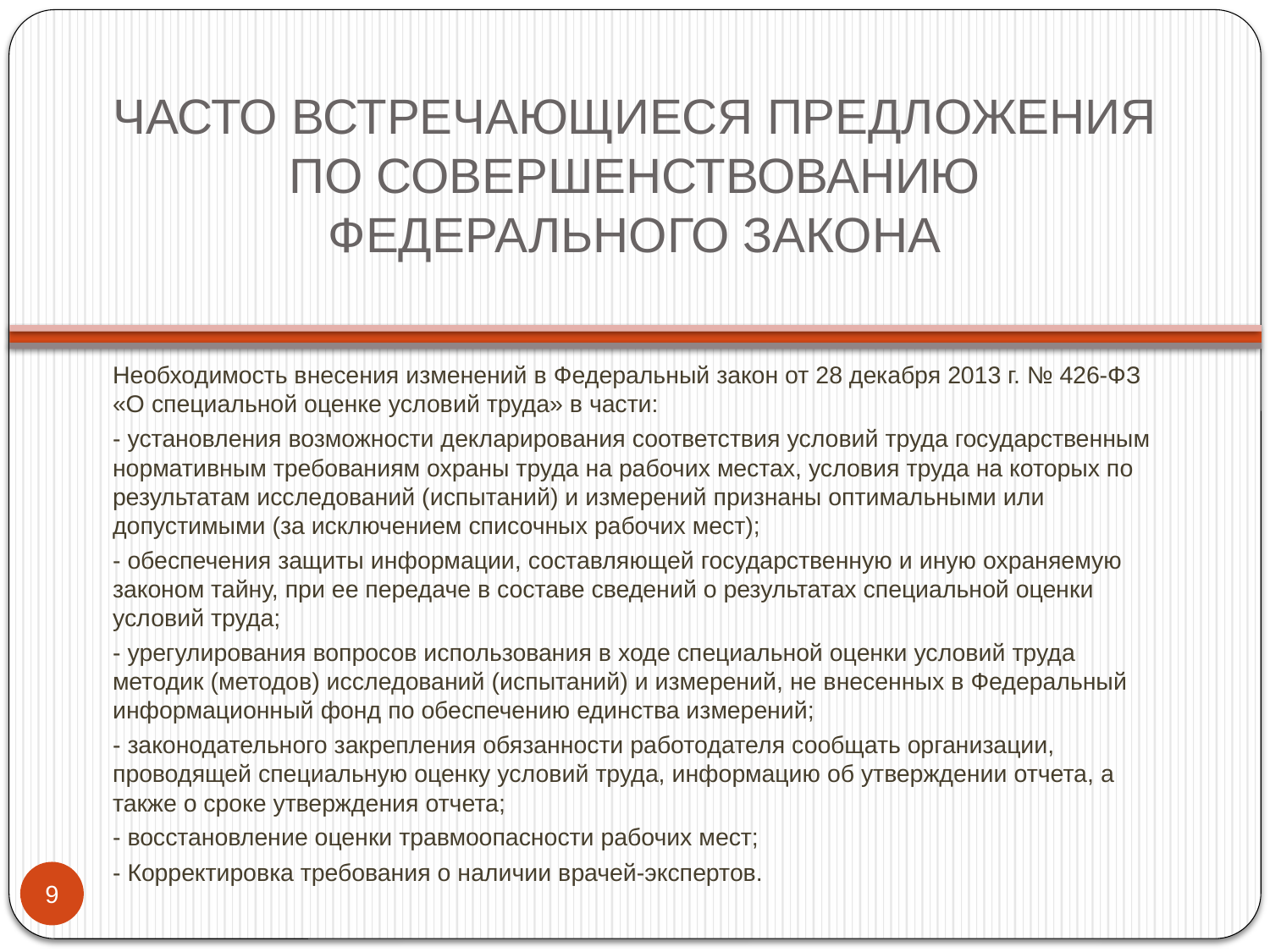

# ЧАСТО ВСТРЕЧАЮЩИЕСЯ ПРЕДЛОЖЕНИЯ ПО СОВЕРШЕНСТВОВАНИЮ ФЕДЕРАЛЬНОГО ЗАКОНА
Необходимость внесения изменений в Федеральный закон от 28 декабря 2013 г. № 426-ФЗ «О специальной оценке условий труда» в части:
- установления возможности декларирования соответствия условий труда государственным нормативным требованиям охраны труда на рабочих местах, условия труда на которых по результатам исследований (испытаний) и измерений признаны оптимальными или допустимыми (за исключением списочных рабочих мест);
- обеспечения защиты информации, составляющей государственную и иную охраняемую законом тайну, при ее передаче в составе сведений о результатах специальной оценки условий труда;
- урегулирования вопросов использования в ходе специальной оценки условий труда методик (методов) исследований (испытаний) и измерений, не внесенных в Федеральный информационный фонд по обеспечению единства измерений;
- законодательного закрепления обязанности работодателя сообщать организации, проводящей специальную оценку условий труда, информацию об утверждении отчета, а также о сроке утверждения отчета;
- восстановление оценки травмоопасности рабочих мест;
- Корректировка требования о наличии врачей-экспертов.
9